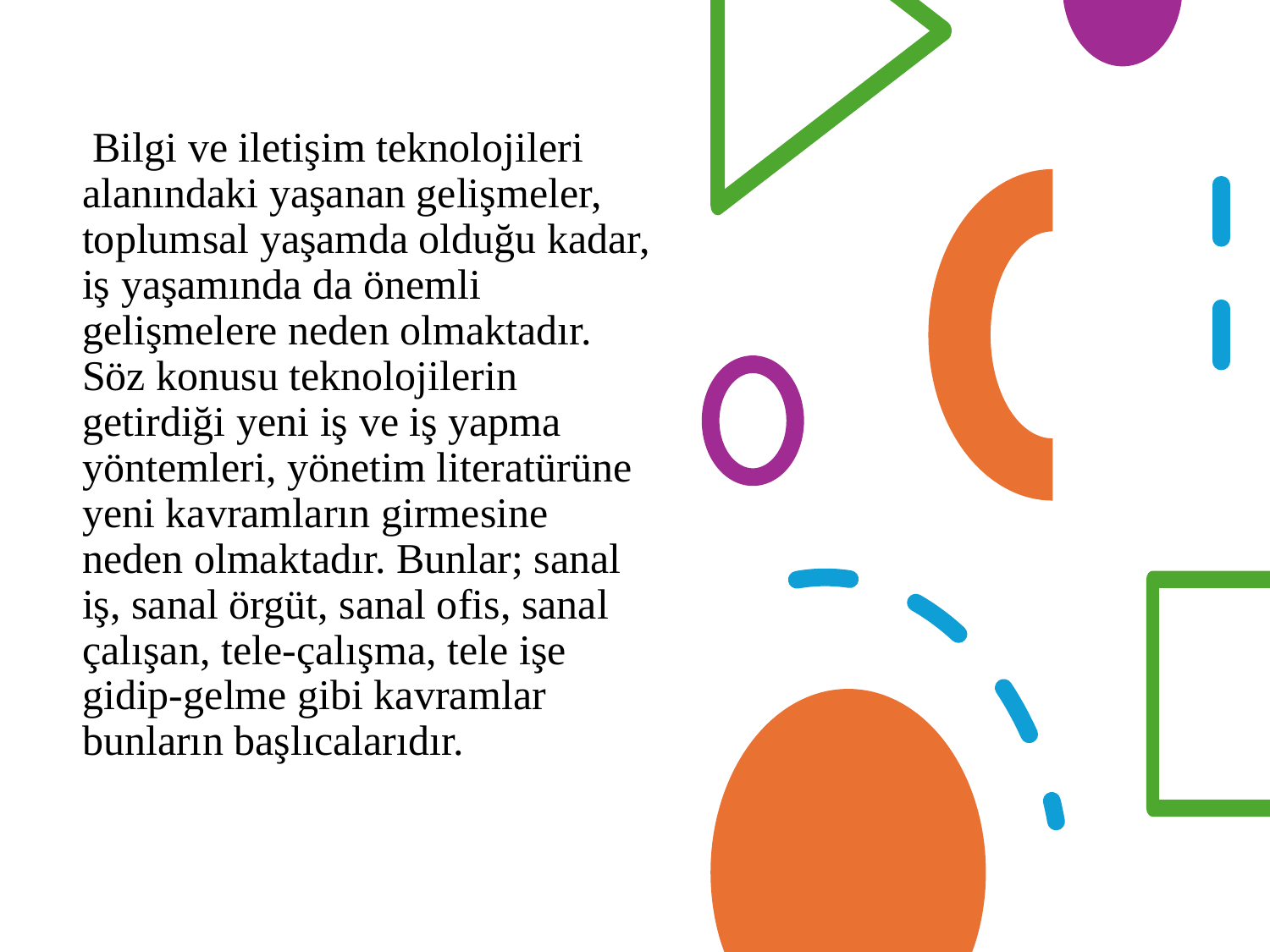

Bilgi ve iletişim teknolojileri alanındaki yaşanan gelişmeler, toplumsal yaşamda olduğu kadar, iş yaşamında da önemli gelişmelere neden olmaktadır. Söz konusu teknolojilerin getirdiği yeni iş ve iş yapma yöntemleri, yönetim literatürüne yeni kavramların girmesine neden olmaktadır. Bunlar; sanal iş, sanal örgüt, sanal ofis, sanal çalışan, tele-çalışma, tele işe gidip-gelme gibi kavramlar bunların başlıcalarıdır.